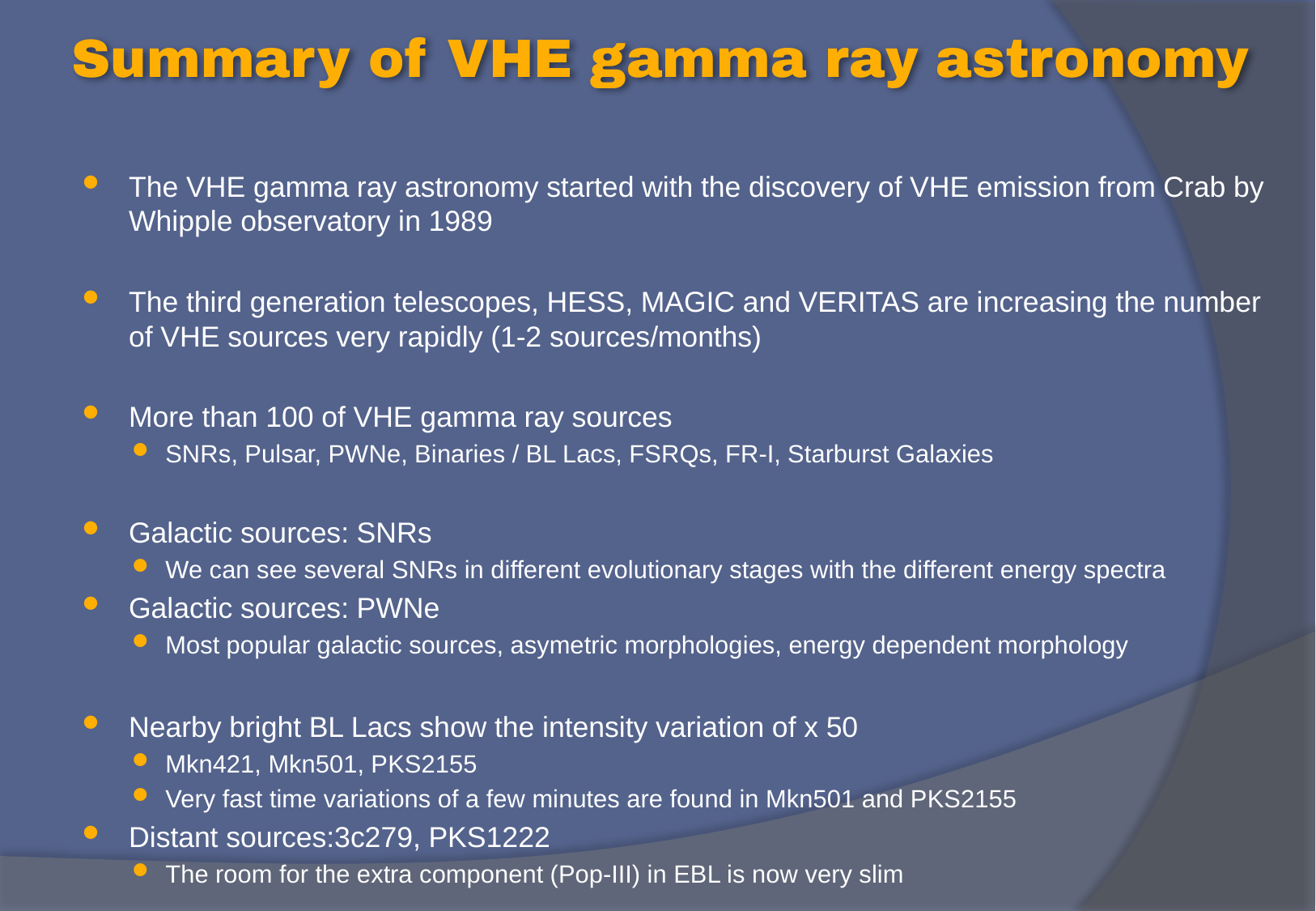

# Summary of VHE gamma ray astronomy
The VHE gamma ray astronomy started with the discovery of VHE emission from Crab by Whipple observatory in 1989

The third generation telescopes, HESS, MAGIC and VERITAS are increasing the number of VHE sources very rapidly (1-2 sources/months)

More than 100 of VHE gamma ray sources
SNRs, Pulsar, PWNe, Binaries / BL Lacs, FSRQs, FR-I, Starburst Galaxies

Galactic sources: SNRs
We can see several SNRs in different evolutionary stages with the different energy spectra
Galactic sources: PWNe
Most popular galactic sources, asymetric morphologies, energy dependent morphology

Nearby bright BL Lacs show the intensity variation of x 50
Mkn421, Mkn501, PKS2155
Very fast time variations of a few minutes are found in Mkn501 and PKS2155
Distant sources:3c279, PKS1222
The room for the extra component (Pop-III) in EBL is now very slim